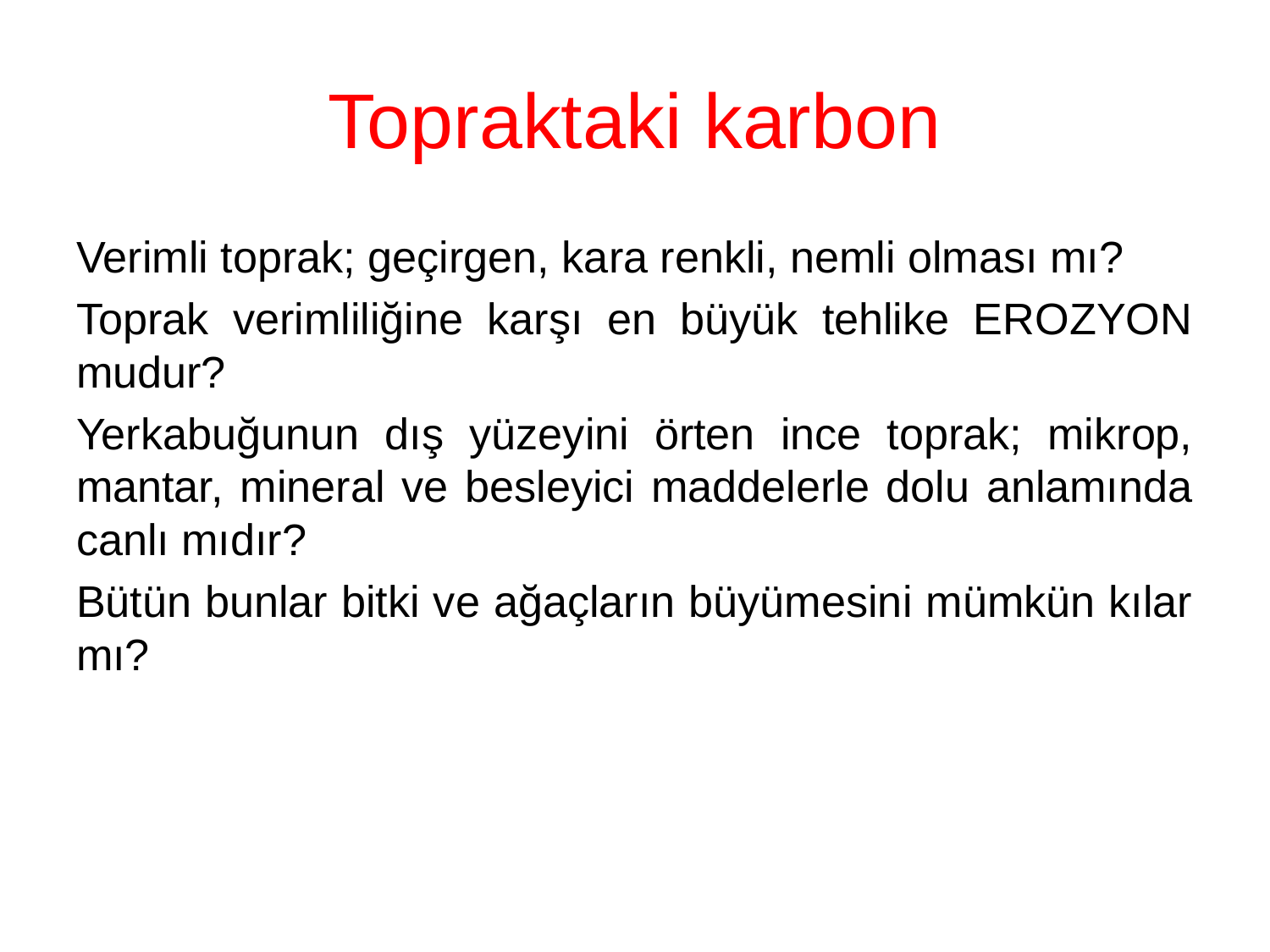

# Topraktaki karbon
Verimli toprak; geçirgen, kara renkli, nemli olması mı?
Toprak verimliliğine karşı en büyük tehlike EROZYON mudur?
Yerkabuğunun dış yüzeyini örten ince toprak; mikrop, mantar, mineral ve besleyici maddelerle dolu anlamında canlı mıdır?
Bütün bunlar bitki ve ağaçların büyümesini mümkün kılar mı?